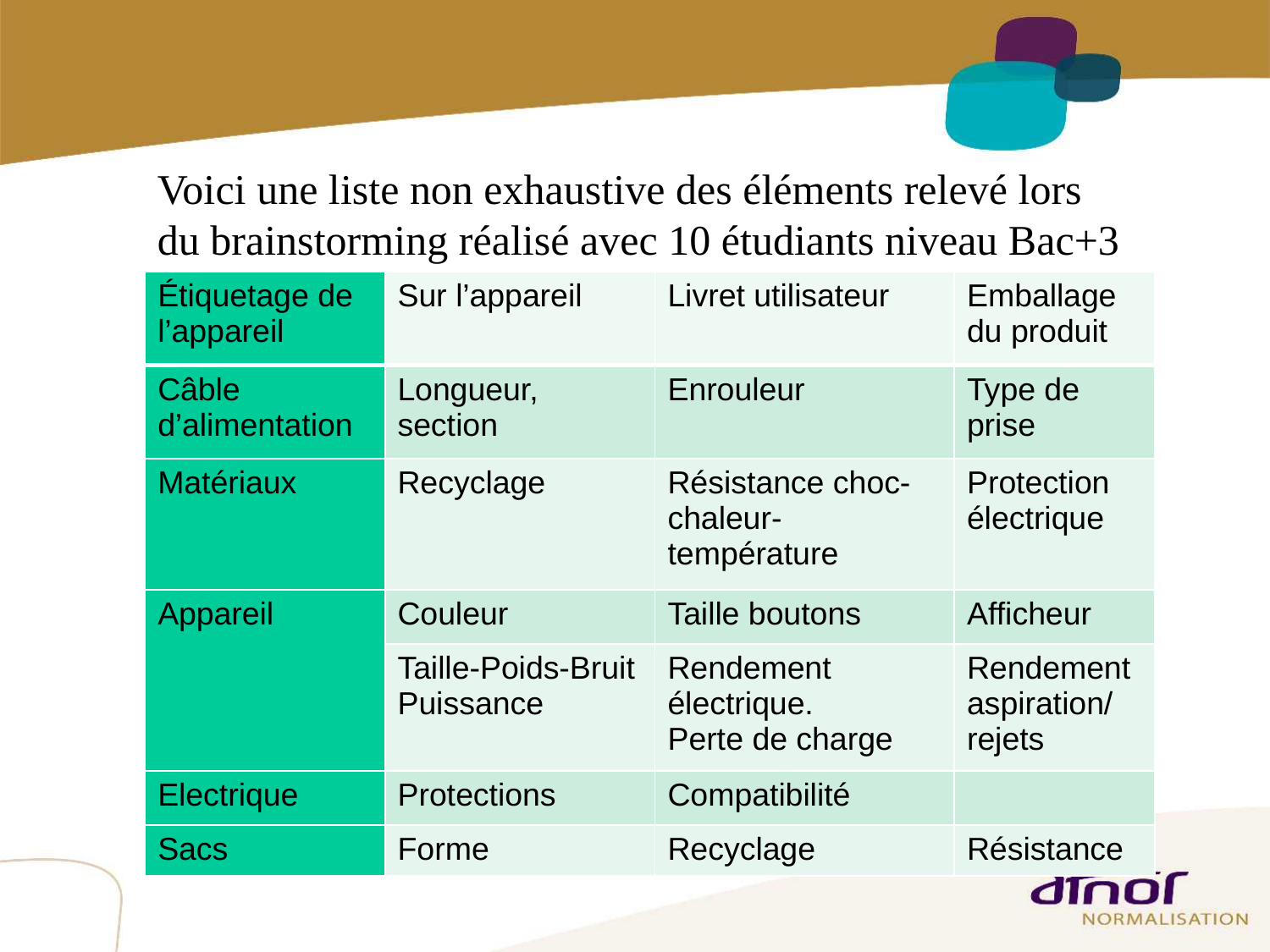

Voici une liste non exhaustive des éléments relevé lors du brainstorming réalisé avec 10 étudiants niveau Bac+3
| Étiquetage de l’appareil | Sur l’appareil | Livret utilisateur | Emballage du produit |
| --- | --- | --- | --- |
| Câble d’alimentation | Longueur, section | Enrouleur | Type de prise |
| Matériaux | Recyclage | Résistance choc-chaleur-température | Protection électrique |
| Appareil | Couleur | Taille boutons | Afficheur |
|  | Taille-Poids-Bruit Puissance | Rendement électrique. Perte de charge | Rendement aspiration/ rejets |
| Electrique | Protections | Compatibilité |  |
| Sacs | Forme | Recyclage | Résistance |